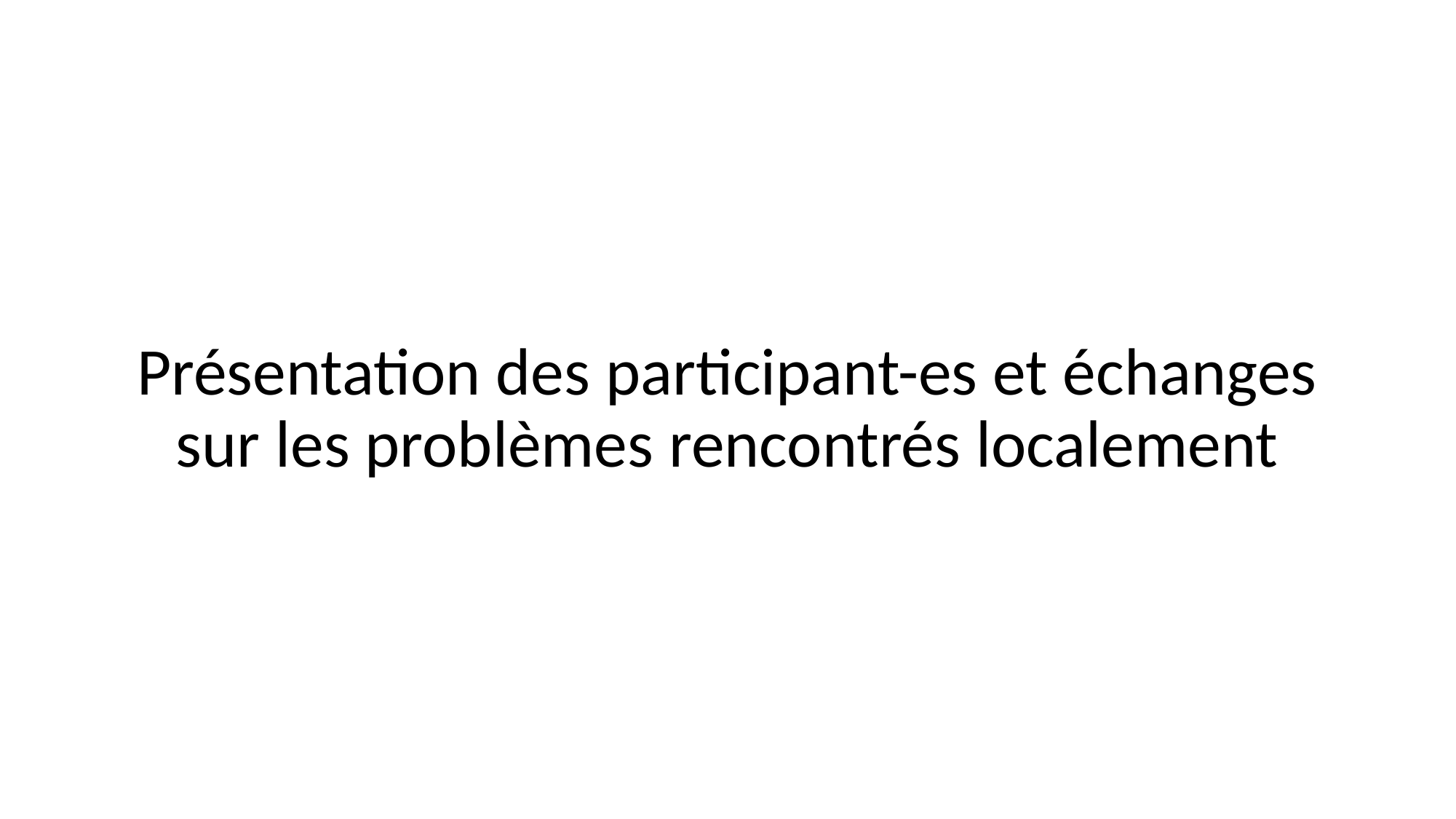

# Présentation des participant-es et échanges sur les problèmes rencontrés localement